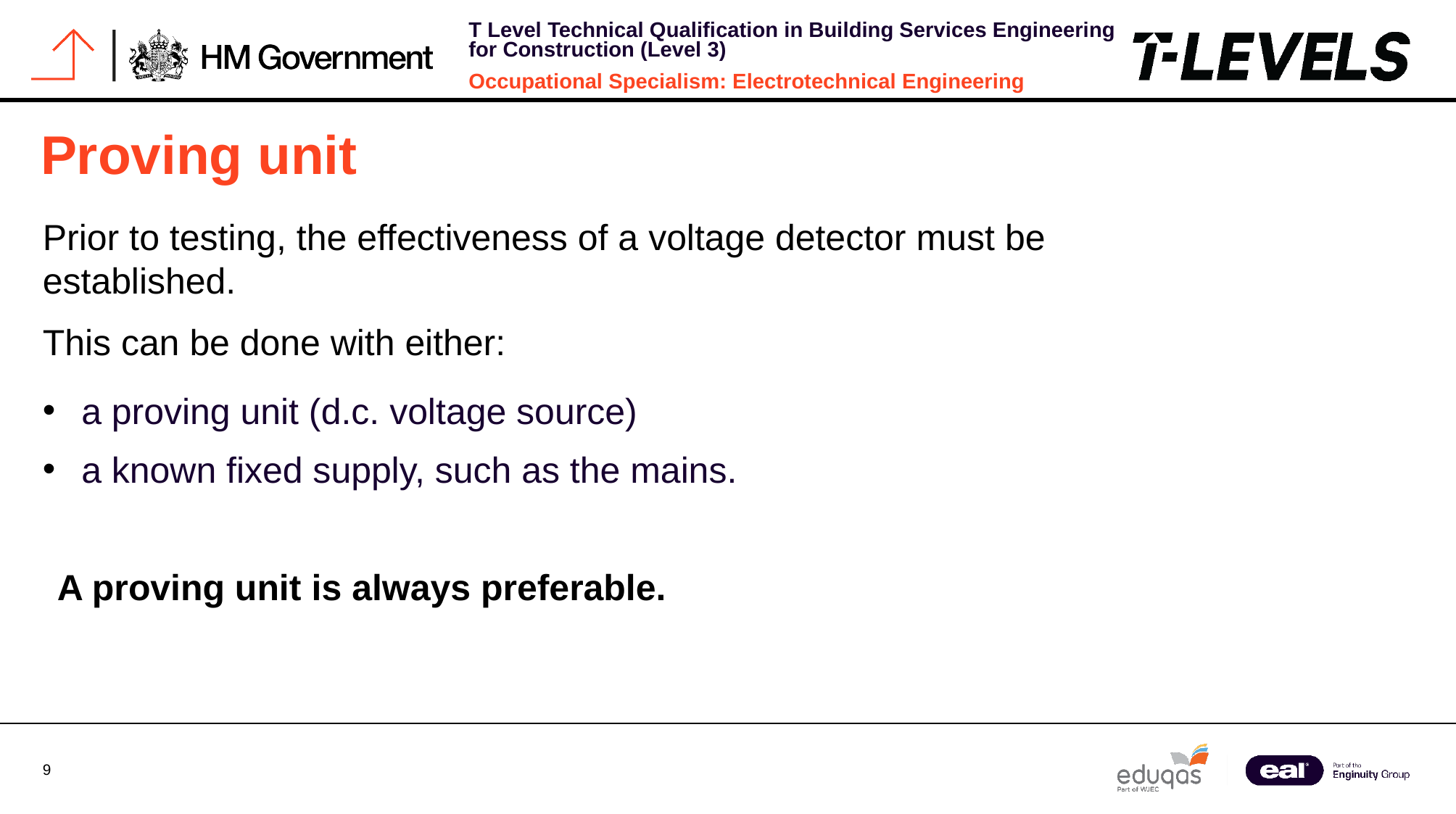

# Proving unit
Prior to testing, the effectiveness of a voltage detector must be established.
This can be done with either:
a proving unit (d.c. voltage source)
a known fixed supply, such as the mains.

A proving unit is always preferable.